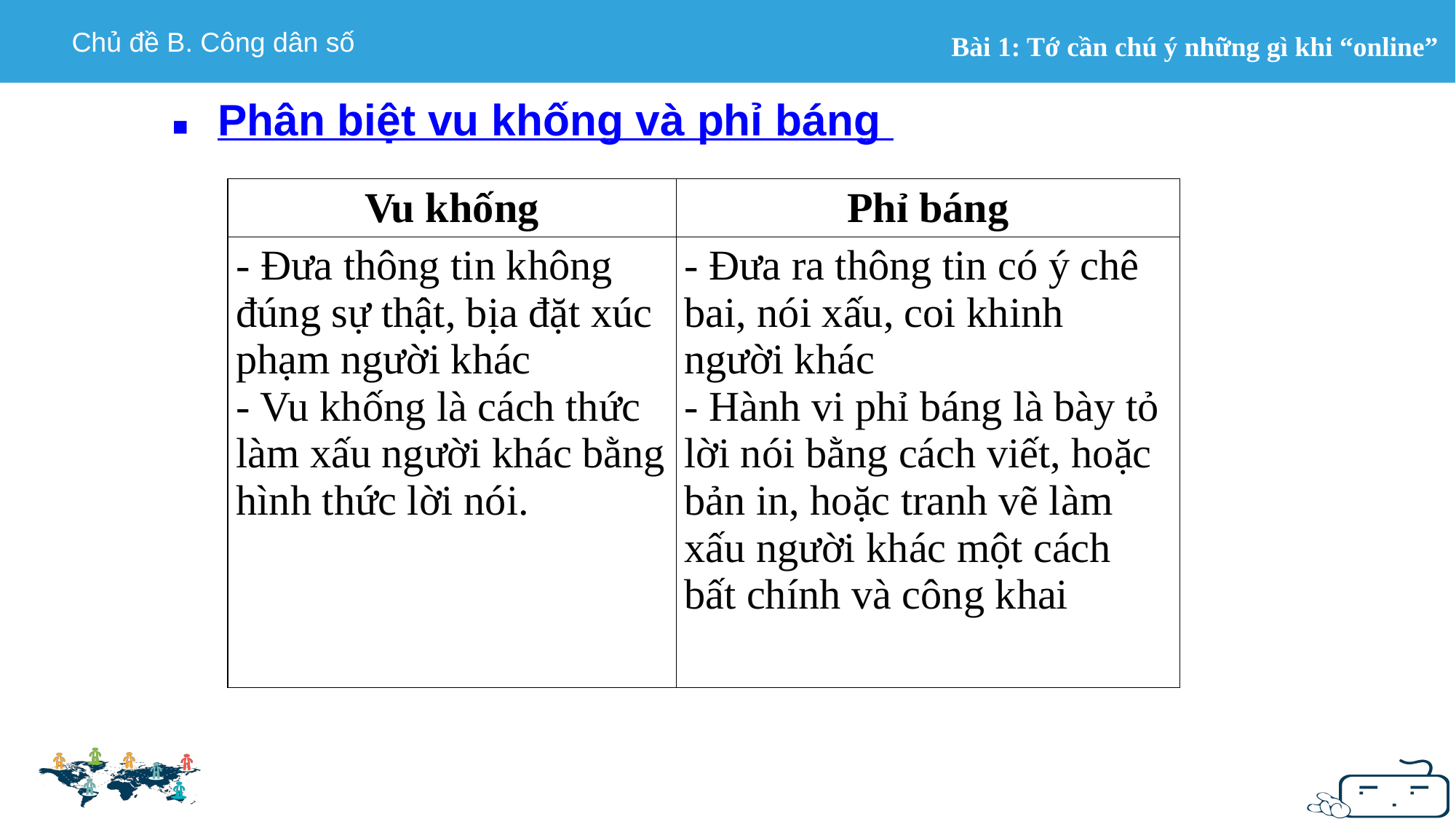

Phân biệt vu khống và phỉ báng
| Vu khống | Phỉ báng |
| --- | --- |
| - Đưa thông tin không đúng sự thật, bịa đặt xúc phạm người khác - Vu khống là cách thức làm xấu người khác bằng hình thức lời nói. | - Đưa ra thông tin có ý chê bai, nói xấu, coi khinh người khác - Hành vi phỉ báng là bày tỏ lời nói bằng cách viết, hoặc bản in, hoặc tranh vẽ làm xấu người khác một cách bất chính và công khai |